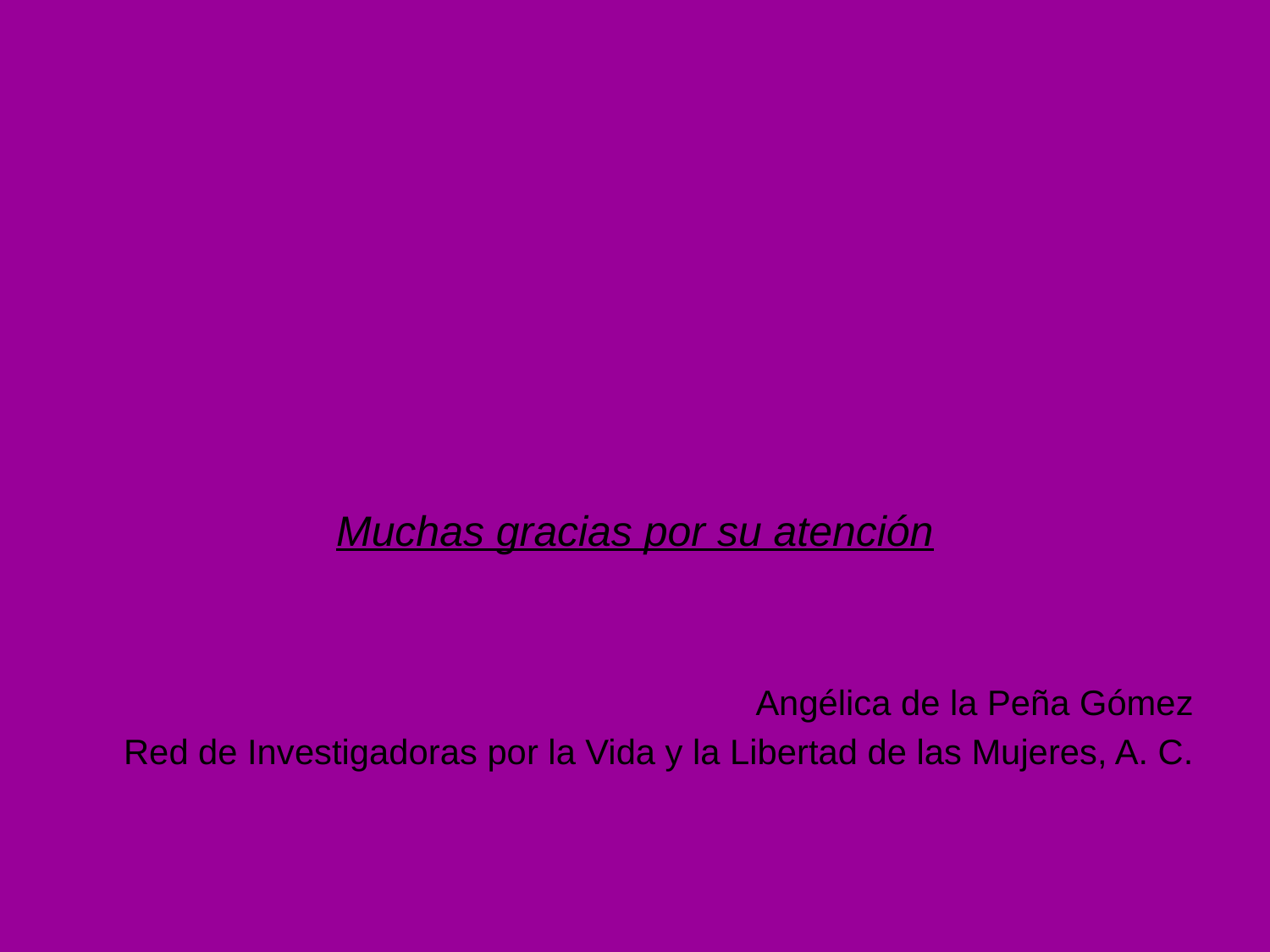

#

Muchas gracias por su atención

Angélica de la Peña Gómez
Red de Investigadoras por la Vida y la Libertad de las Mujeres, A. C.